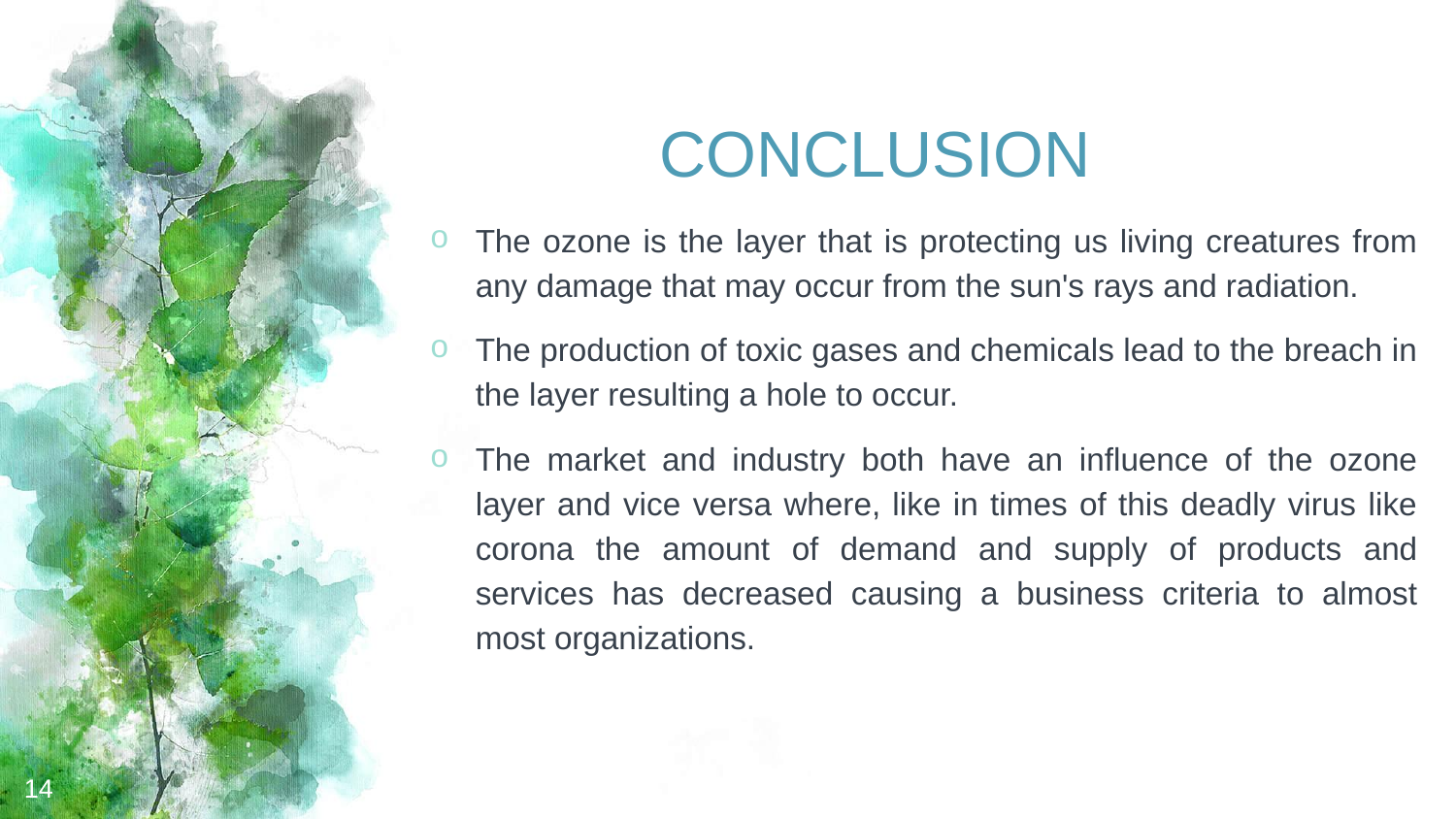

# CONCLUSION
The ozone is the layer that is protecting us living creatures from any damage that may occur from the sun's rays and radiation.
The production of toxic gases and chemicals lead to the breach in the layer resulting a hole to occur.
The market and industry both have an influence of the ozone layer and vice versa where, like in times of this deadly virus like corona the amount of demand and supply of products and services has decreased causing a business criteria to almost most organizations.
14